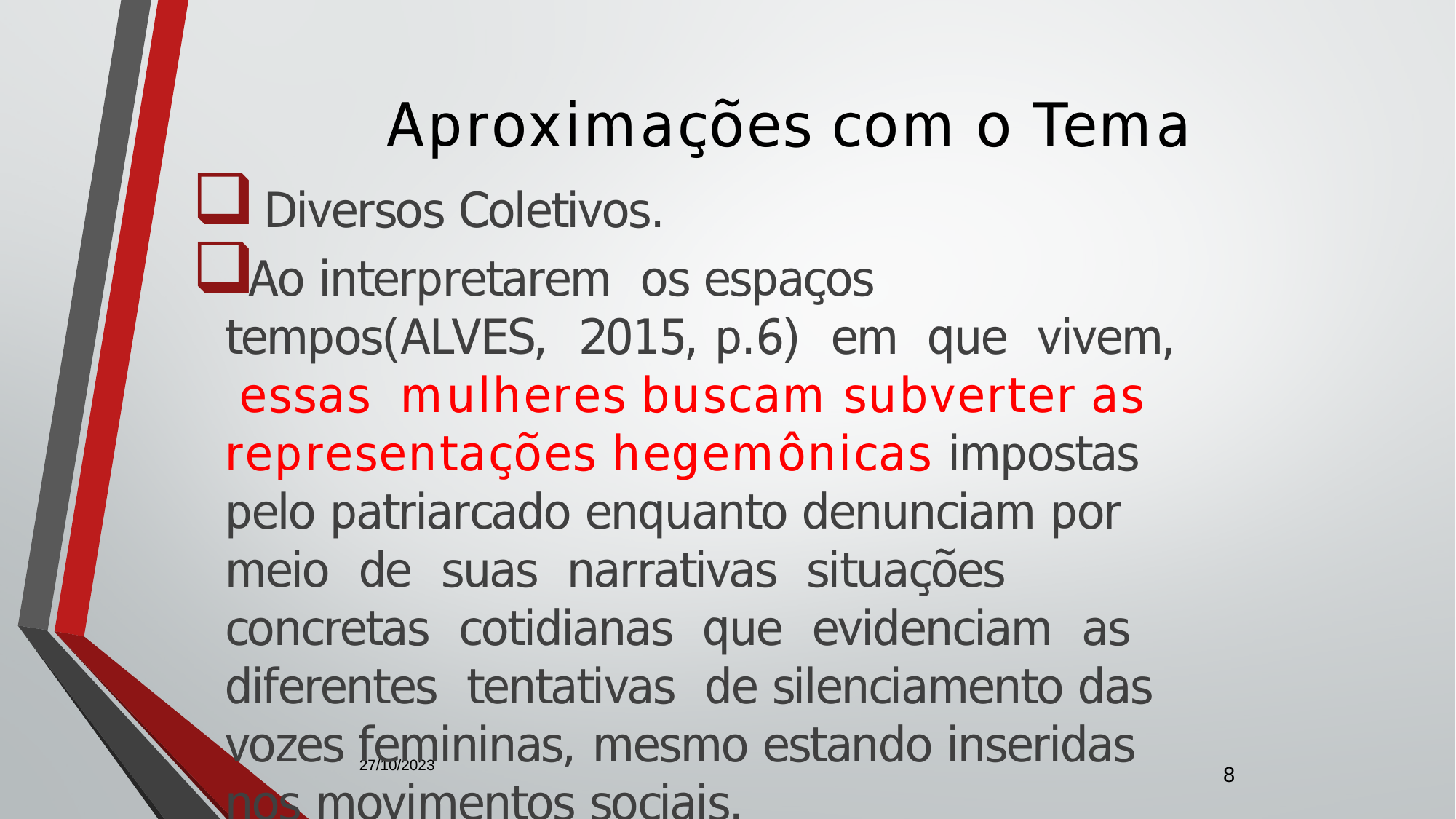

Aproximações com o Tema
 Diversos Coletivos.
Ao interpretarem  os espaços tempos(ALVES,  2015, p.6)  em  que  vivem,  essas  mulheres buscam subverter as representações hegemônicas impostas pelo patriarcado enquanto denunciam por meio  de  suas  narrativas  situações  concretas  cotidianas  que  evidenciam  as  diferentes  tentativas  de silenciamento das vozes femininas, mesmo estando inseridas nos movimentos sociais.
27/10/2023
8